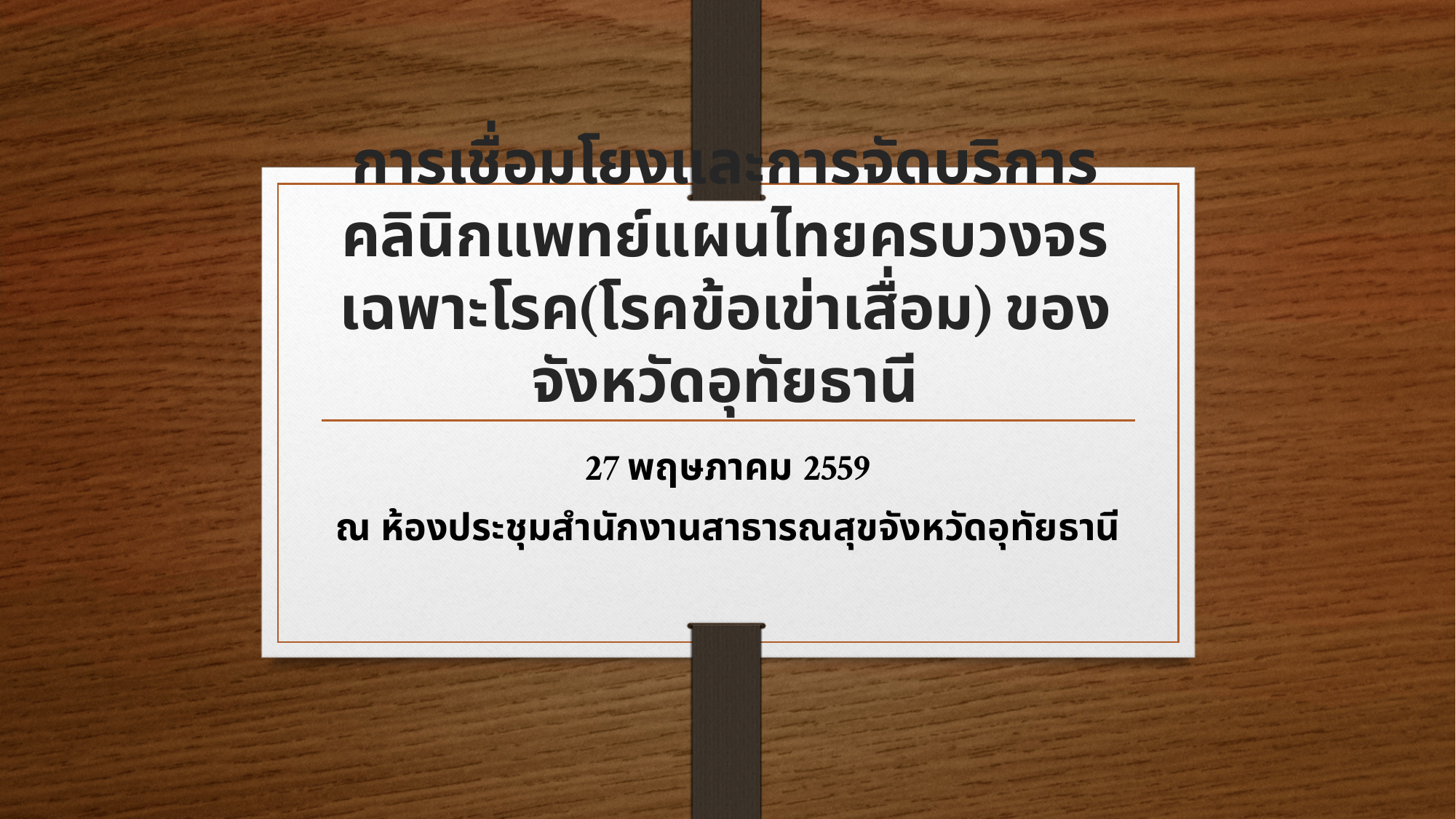

# การเชื่อมโยงและการจัดบริการคลินิกแพทย์แผนไทยครบวงจรเฉพาะโรค(โรคข้อเข่าเสื่อม) ของจังหวัดอุทัยธานี
27 พฤษภาคม 2559
ณ ห้องประชุมสำนักงานสาธารณสุขจังหวัดอุทัยธานี